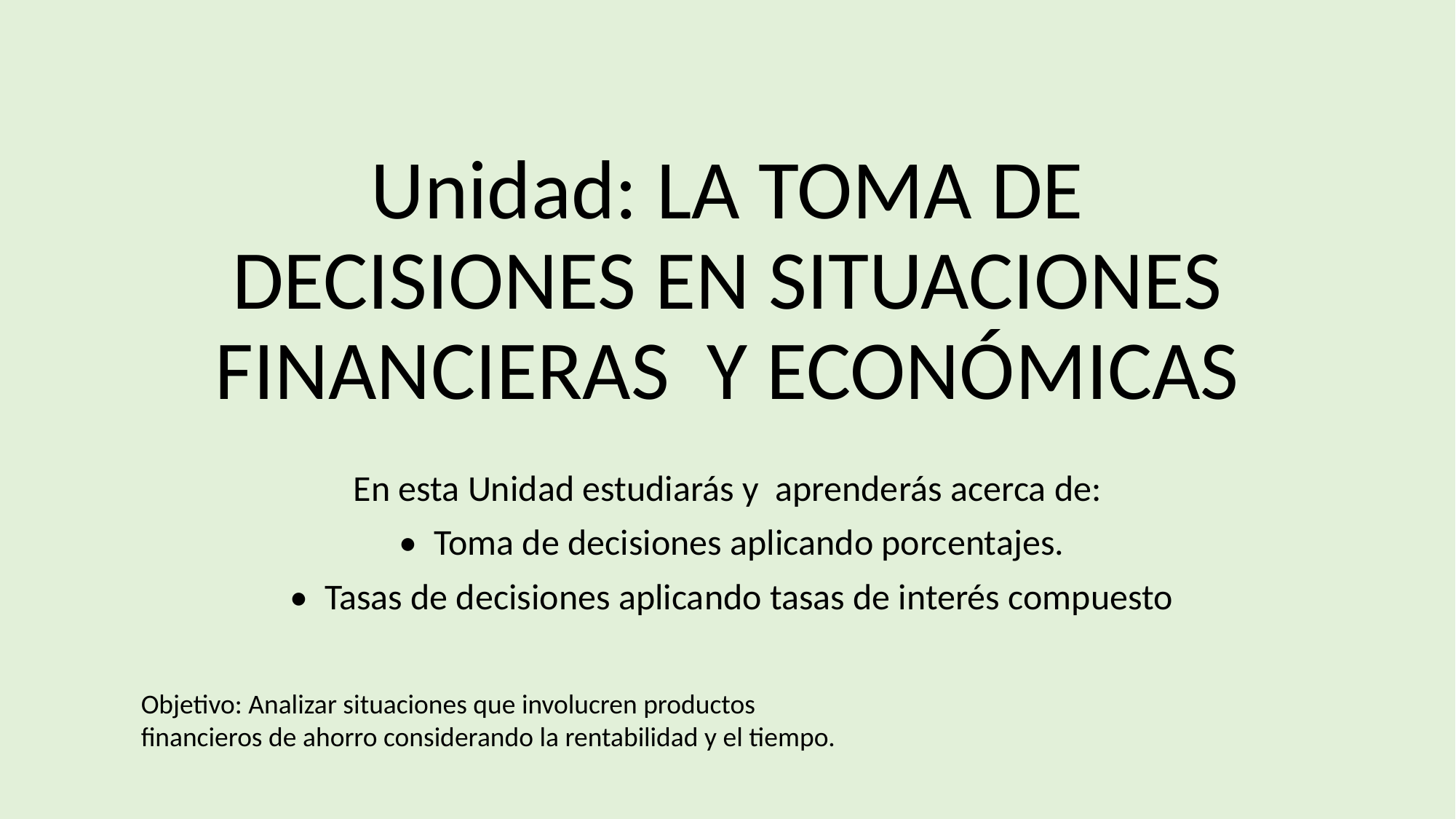

# Unidad: LA TOMA DE DECISIONES EN SITUACIONES FINANCIERAS  Y ECONÓMICAS
En esta Unidad estudiarás y  aprenderás acerca de:
 •  Toma de decisiones aplicando porcentajes.
 •  Tasas de decisiones aplicando tasas de interés compuesto
Objetivo: Analizar situaciones que involucren productos financieros de ahorro considerando la rentabilidad y el tiempo.